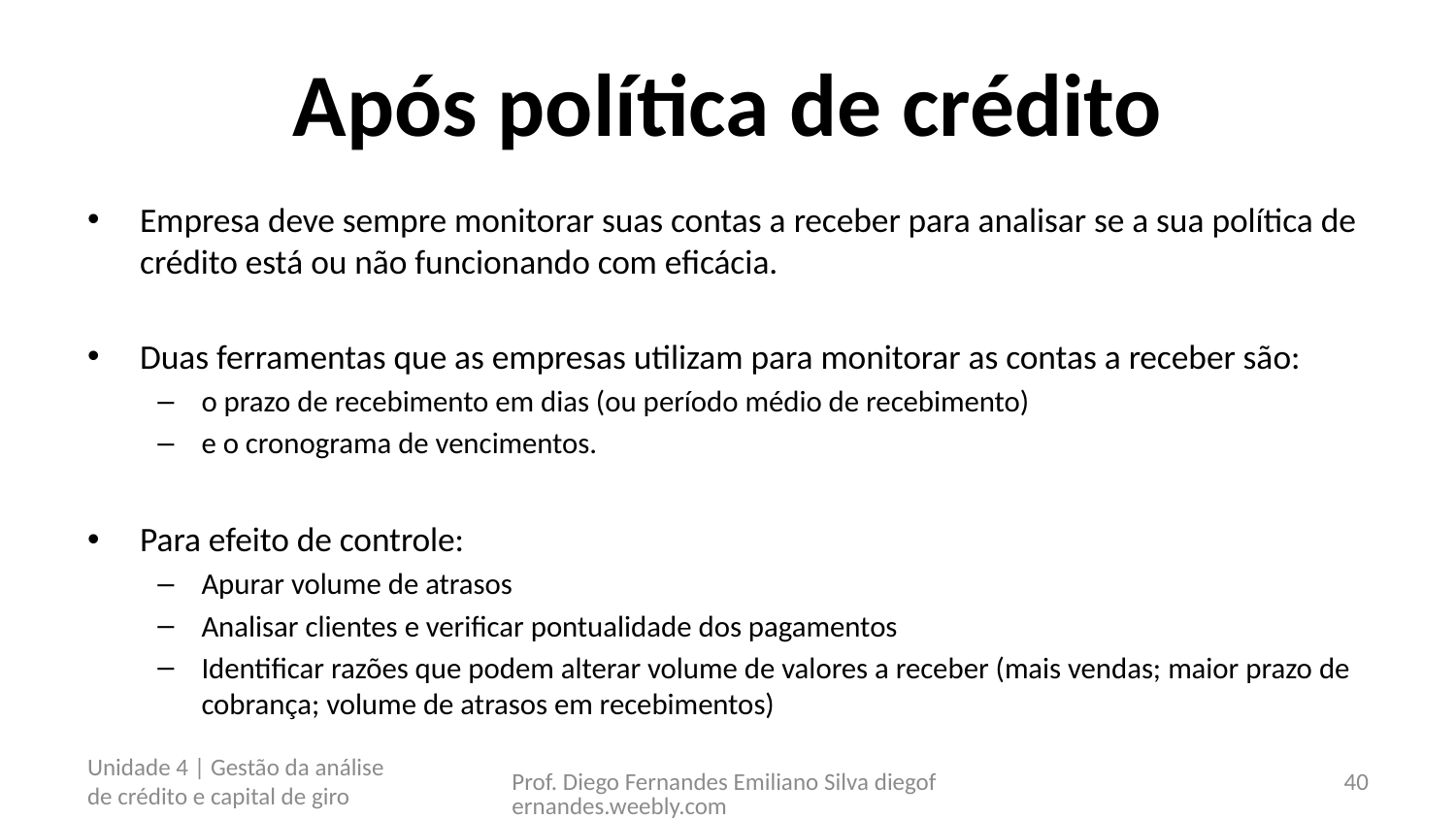

# Após política de crédito
Empresa deve sempre monitorar suas contas a receber para analisar se a sua política de crédito está ou não funcionando com eficácia.

Duas ferramentas que as empresas utilizam para monitorar as contas a receber são:
o prazo de recebimento em dias (ou período médio de recebimento)
e o cronograma de vencimentos.

Para efeito de controle:
Apurar volume de atrasos
Analisar clientes e verificar pontualidade dos pagamentos
Identificar razões que podem alterar volume de valores a receber (mais vendas; maior prazo de cobrança; volume de atrasos em recebimentos)
Unidade 4 | Gestão da análise de crédito e capital de giro
Prof. Diego Fernandes Emiliano Silva diegofernandes.weebly.com
40